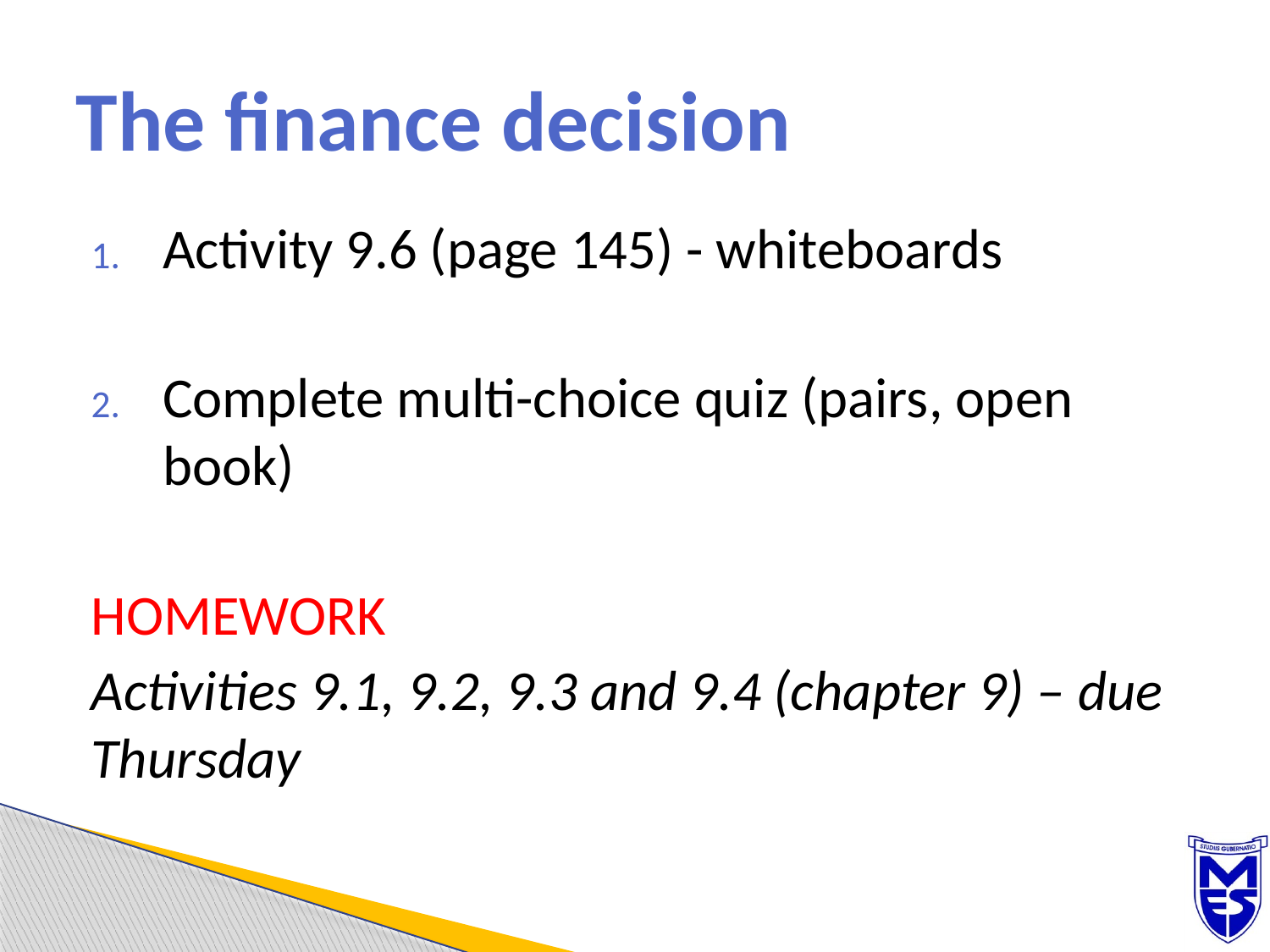

# The finance decision
Activity 9.6 (page 145) - whiteboards

Complete multi-choice quiz (pairs, open book)

HOMEWORK
Activities 9.1, 9.2, 9.3 and 9.4 (chapter 9) – due Thursday